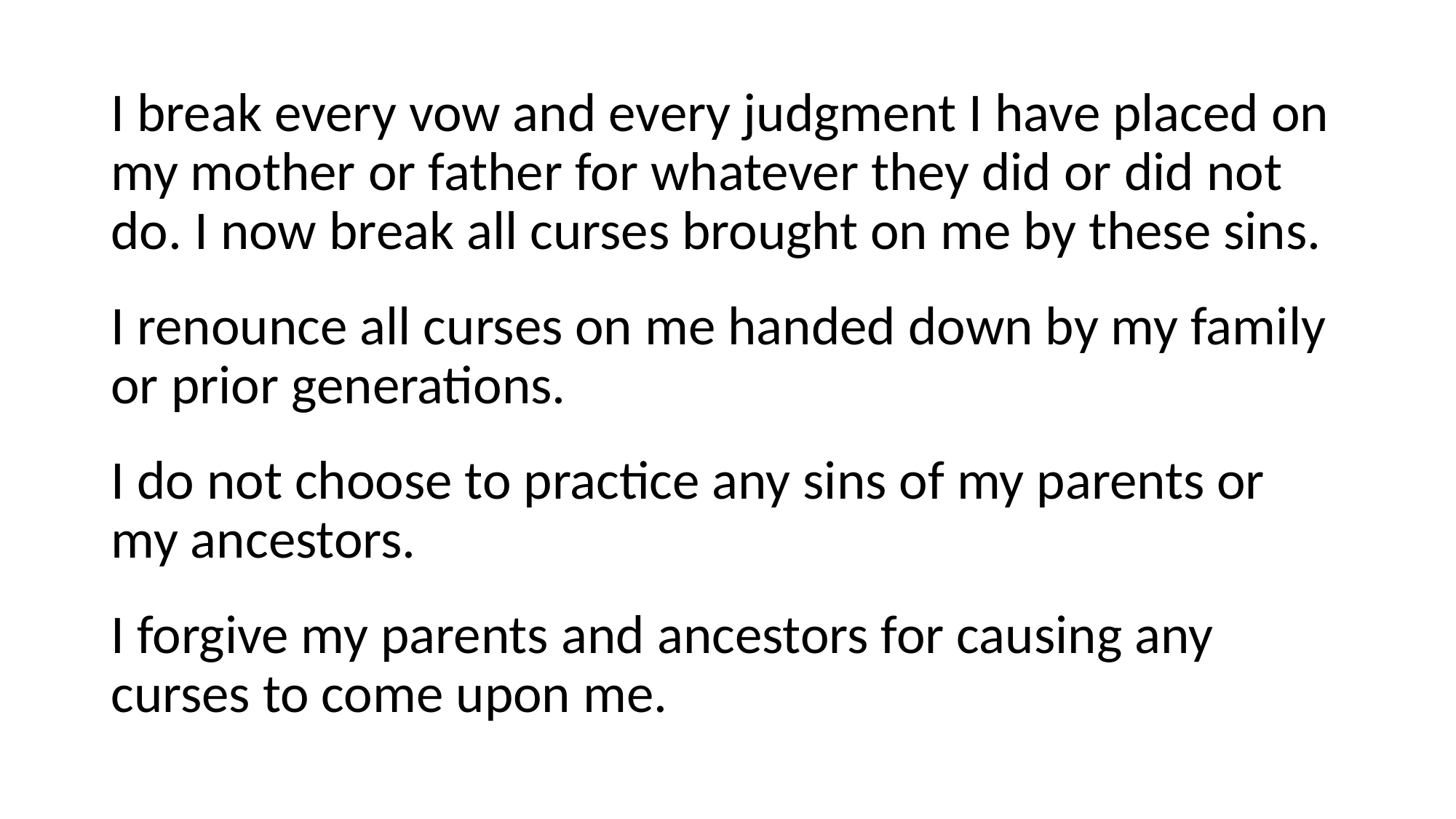

I break every vow and every judgment I have placed on my mother or father for whatever they did or did not do. I now break all curses brought on me by these sins.
I renounce all curses on me handed down by my family or prior generations.
I do not choose to practice any sins of my parents or my ancestors.
I forgive my parents and ancestors for causing any curses to come upon me.